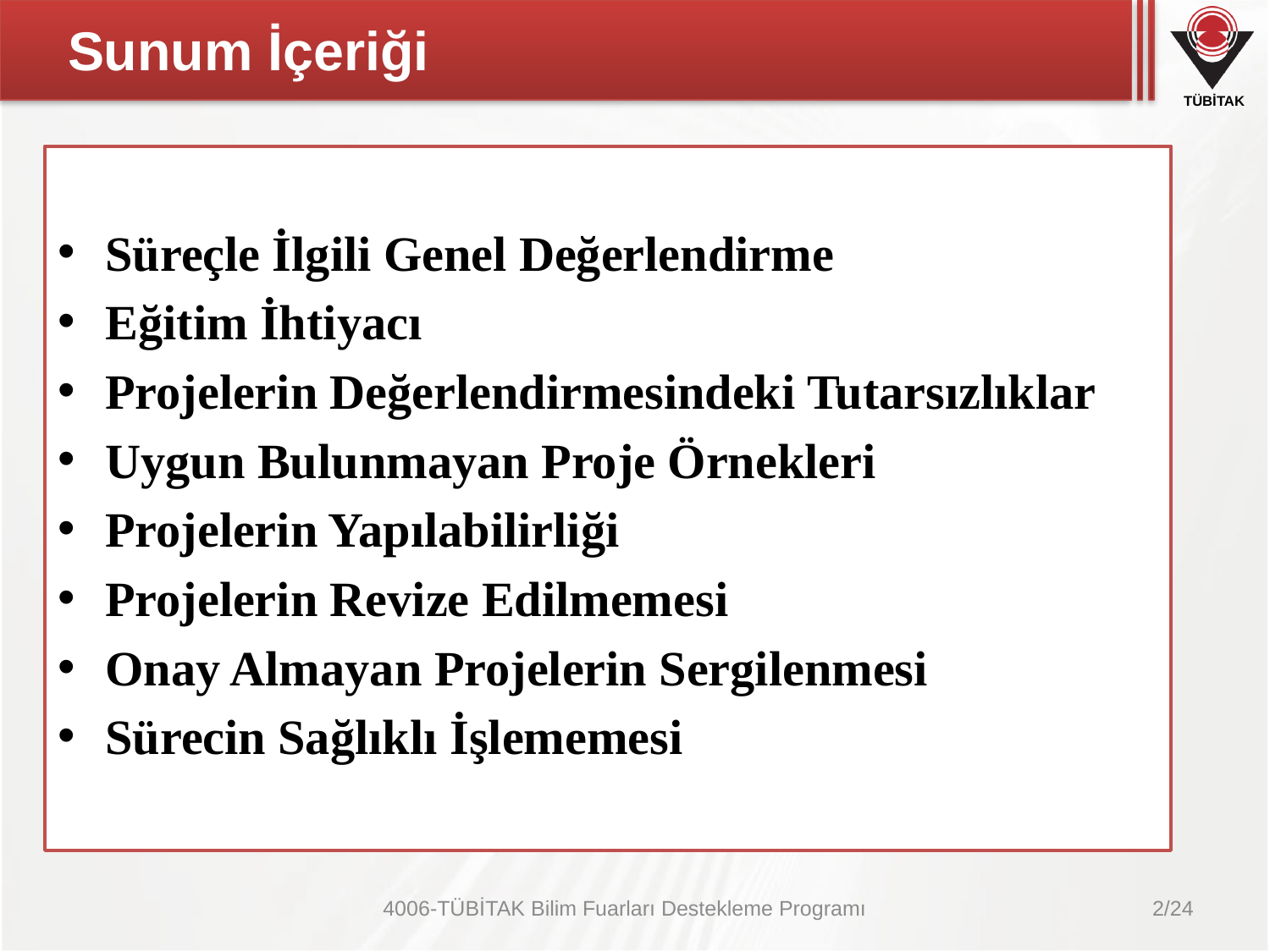

# Sunum İçeriği

Süreçle İlgili Genel Değerlendirme
Eğitim İhtiyacı
Projelerin Değerlendirmesindeki Tutarsızlıklar
Uygun Bulunmayan Proje Örnekleri
Projelerin Yapılabilirliği
Projelerin Revize Edilmemesi
Onay Almayan Projelerin Sergilenmesi
Sürecin Sağlıklı İşlememesi

4006-TÜBİTAK Bilim Fuarları Destekleme Programı
2/24